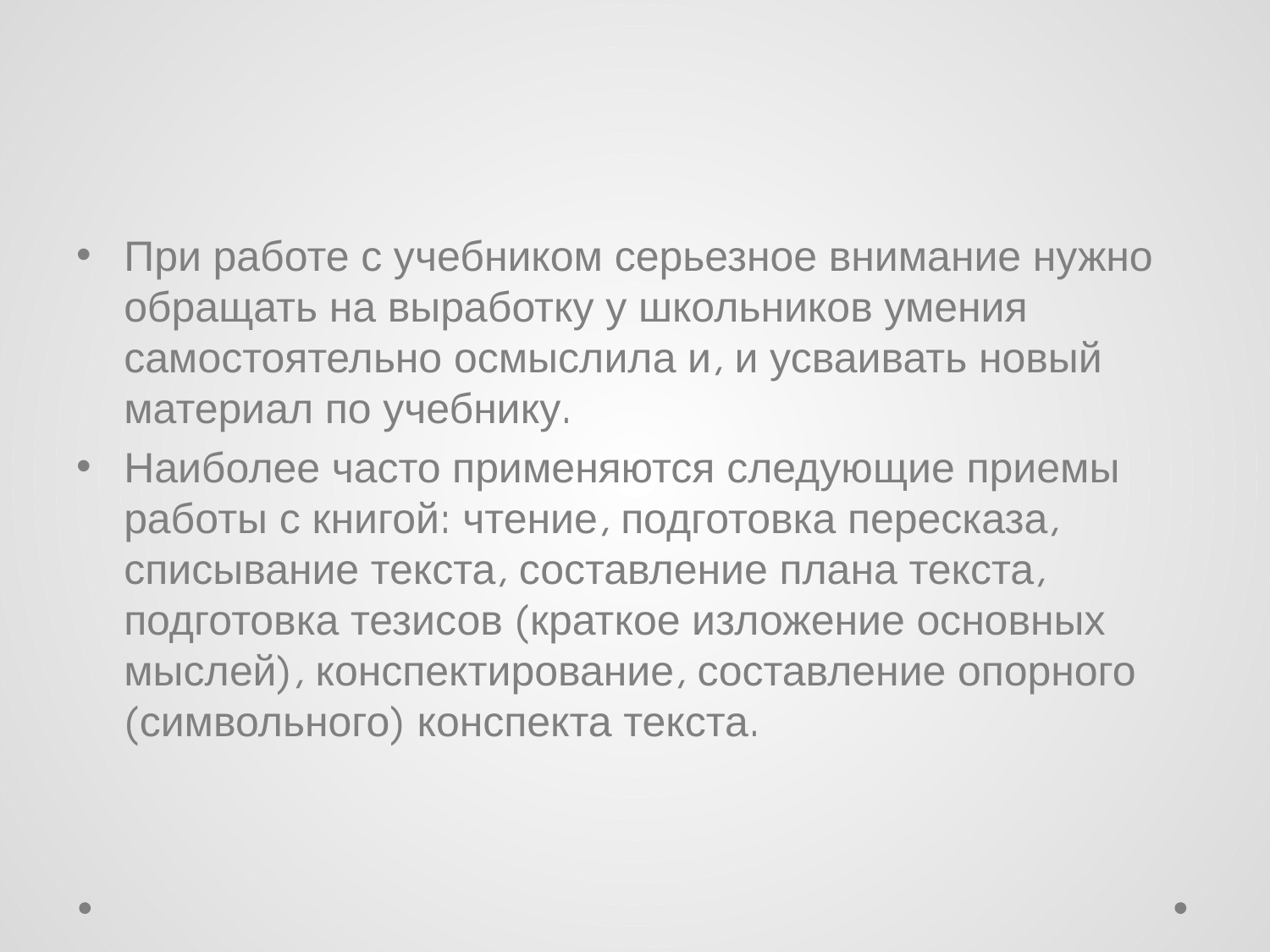

#
При работе с учебником серьезное внимание нужно обращать на выработку у школьников умения самостоятельно осмыслила и, и усваивать новый материал по учебнику.
Наиболее часто применяются следующие приемы работы с книгой: чтение, подготовка пересказа, списывание текста, составление плана текста, подготовка тезисов (краткое изложение основных мыслей), конспектирование, составление опорного (символьного) конспекта текста.